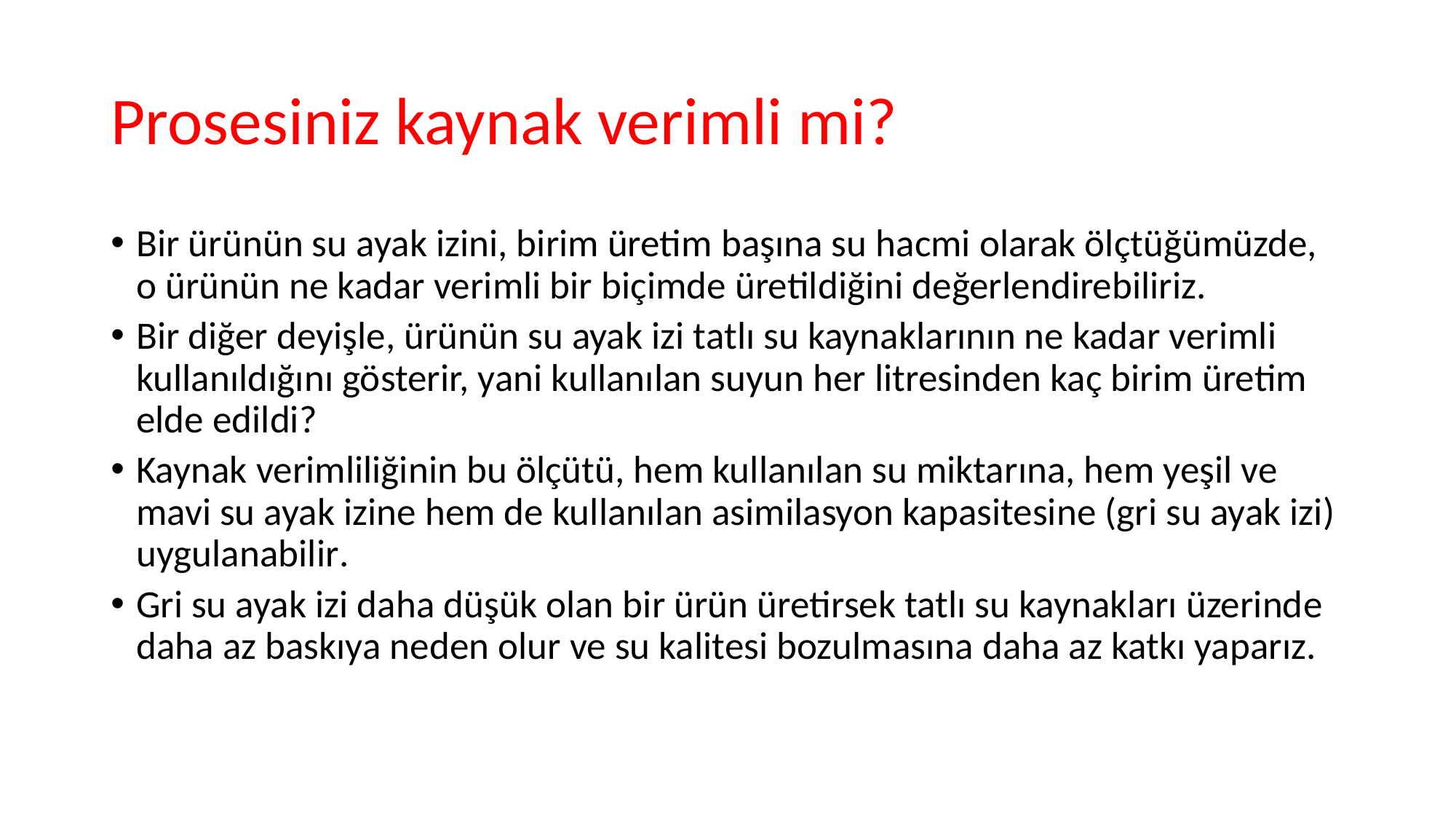

# Prosesiniz kaynak verimli mi?
Bir ürünün su ayak izini, birim üretim başına su hacmi olarak ölçtüğümüzde, o ürünün ne kadar verimli bir biçimde üretildiğini değerlendirebiliriz.
Bir diğer deyişle, ürünün su ayak izi tatlı su kaynaklarının ne kadar verimli kullanıldığını gösterir, yani kullanılan suyun her litresinden kaç birim üretim elde edildi?
Kaynak verimliliğinin bu ölçütü, hem kullanılan su miktarına, hem yeşil ve mavi su ayak izine hem de kullanılan asimilasyon kapasitesine (gri su ayak izi) uygulanabilir.
Gri su ayak izi daha düşük olan bir ürün üretirsek tatlı su kaynakları üzerinde daha az baskıya neden olur ve su kalitesi bozulmasına daha az katkı yaparız.